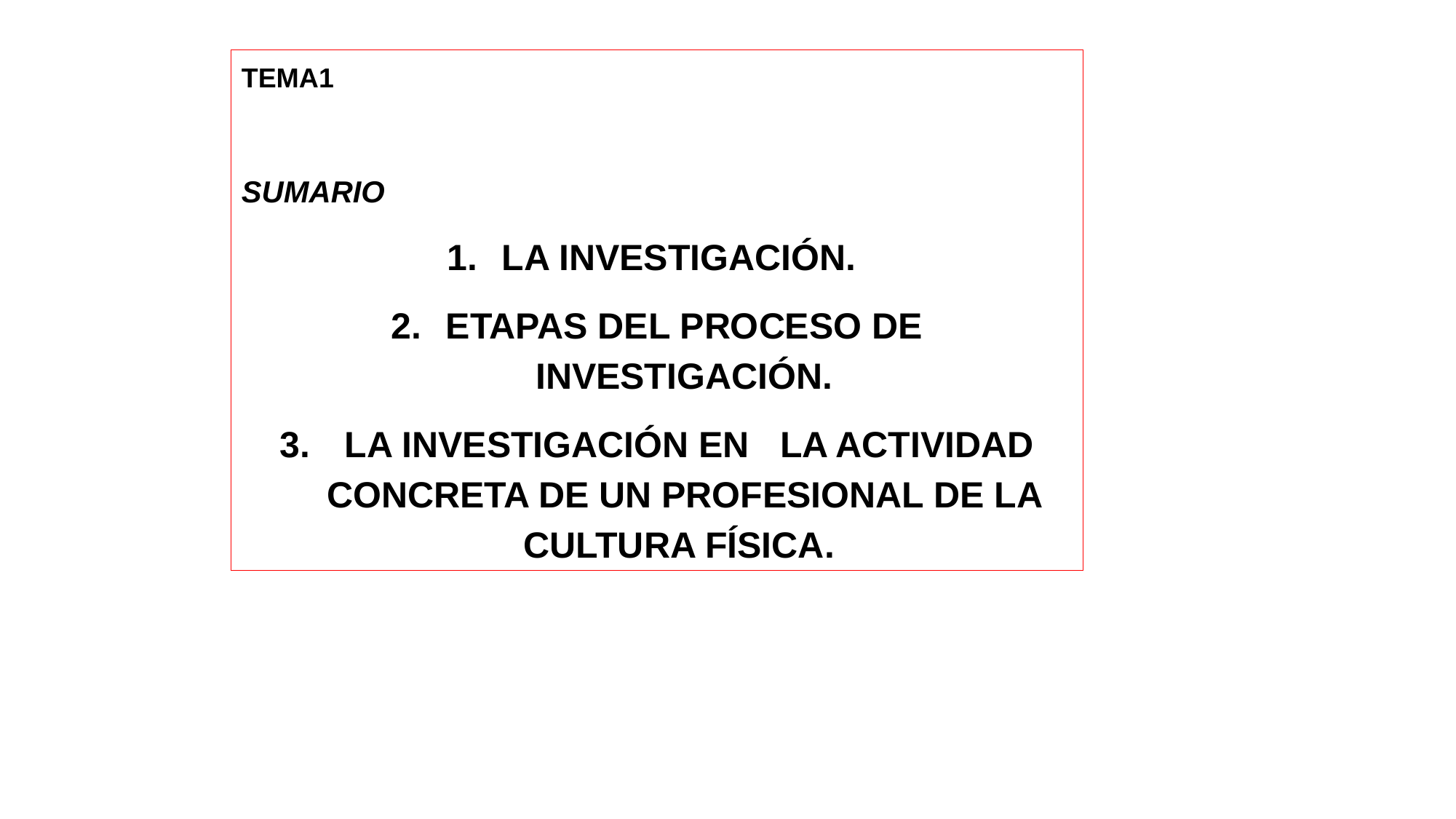

TEMA1

SUMARIO
LA INVESTIGACIÓN.
ETAPAS DEL PROCESO DE INVESTIGACIÓN.
 LA INVESTIGACIÓN EN   LA ACTIVIDAD CONCRETA DE UN PROFESIONAL DE LA CULTURA FÍSICA.